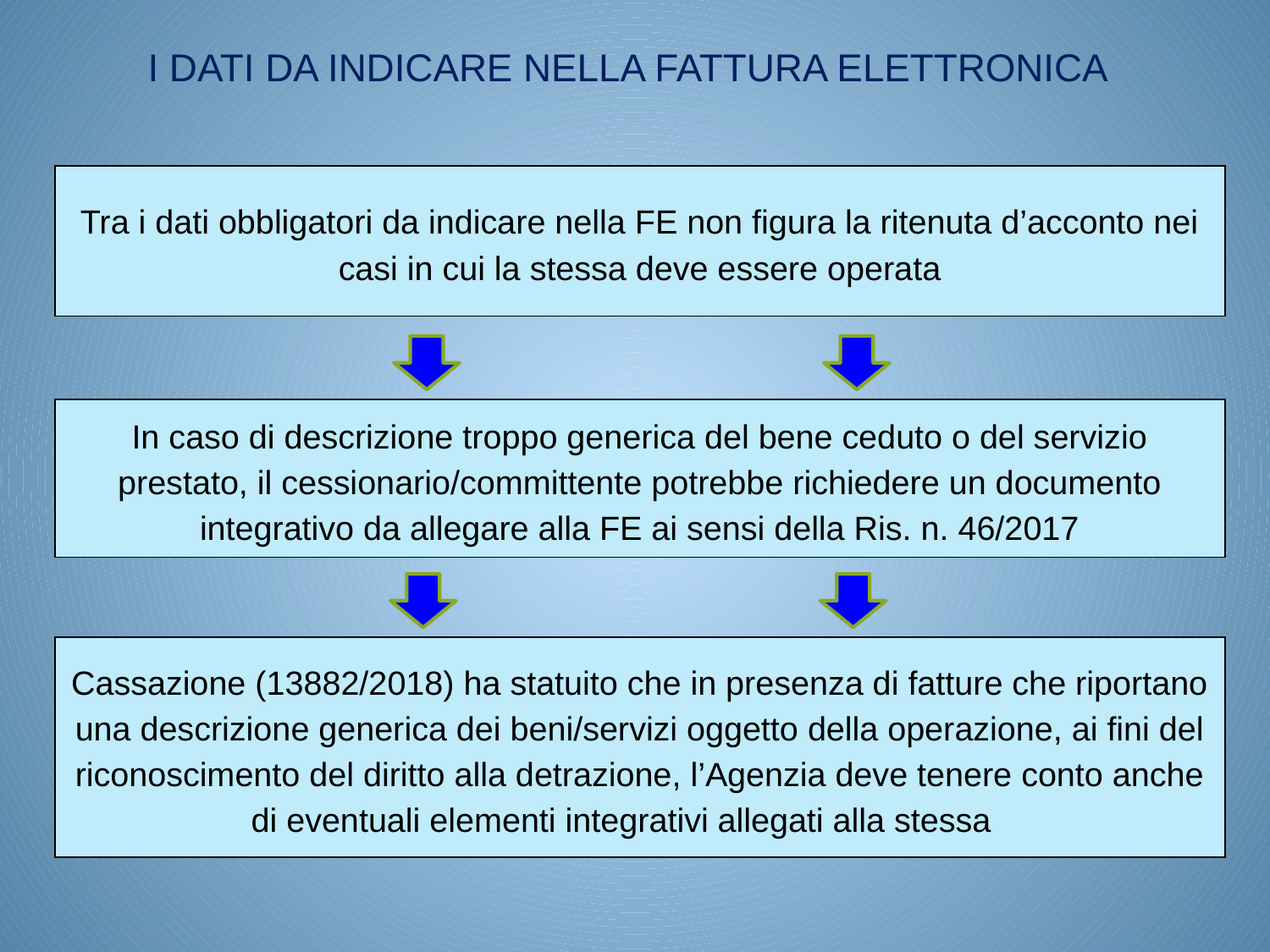

I DATI DA INDICARE NELLA FATTURA ELETTRONICA
Tra i dati obbligatori da indicare nella FE non figura la ritenuta d’acconto nei casi in cui la stessa deve essere operata

In caso di descrizione troppo generica del bene ceduto o del servizio prestato, il cessionario/committente potrebbe richiedere un documento integrativo da allegare alla FE ai sensi della Ris. n. 46/2017

Cassazione (13882/2018) ha statuito che in presenza di fatture che riportano una descrizione generica dei beni/servizi oggetto della operazione, ai fini del riconoscimento del diritto alla detrazione, l’Agenzia deve tenere conto anche di eventuali elementi integrativi allegati alla stessa